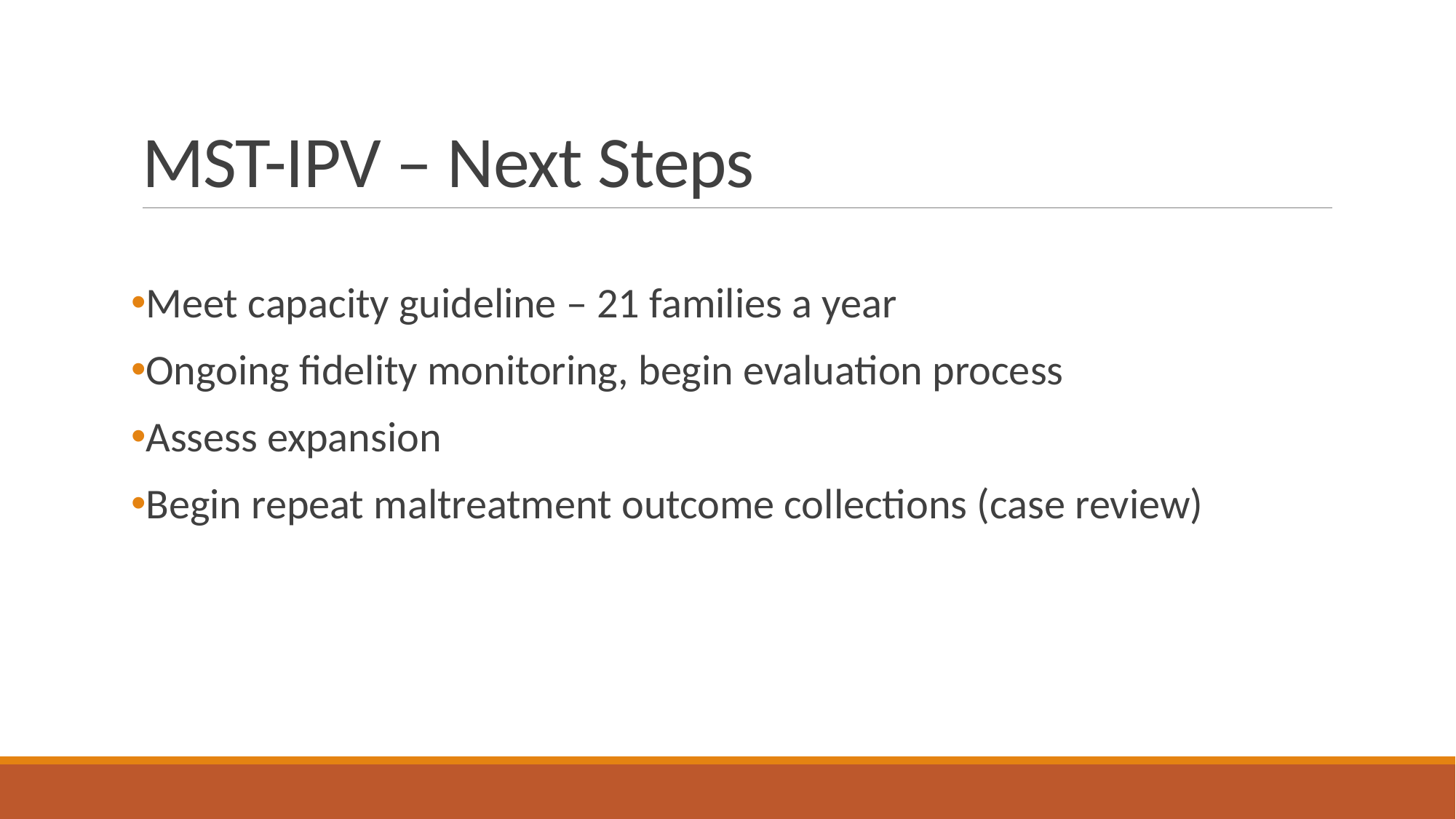

# MST-IPV – Next Steps

Meet capacity guideline – 21 families a year
Ongoing fidelity monitoring, begin evaluation process
Assess expansion
Begin repeat maltreatment outcome collections (case review)